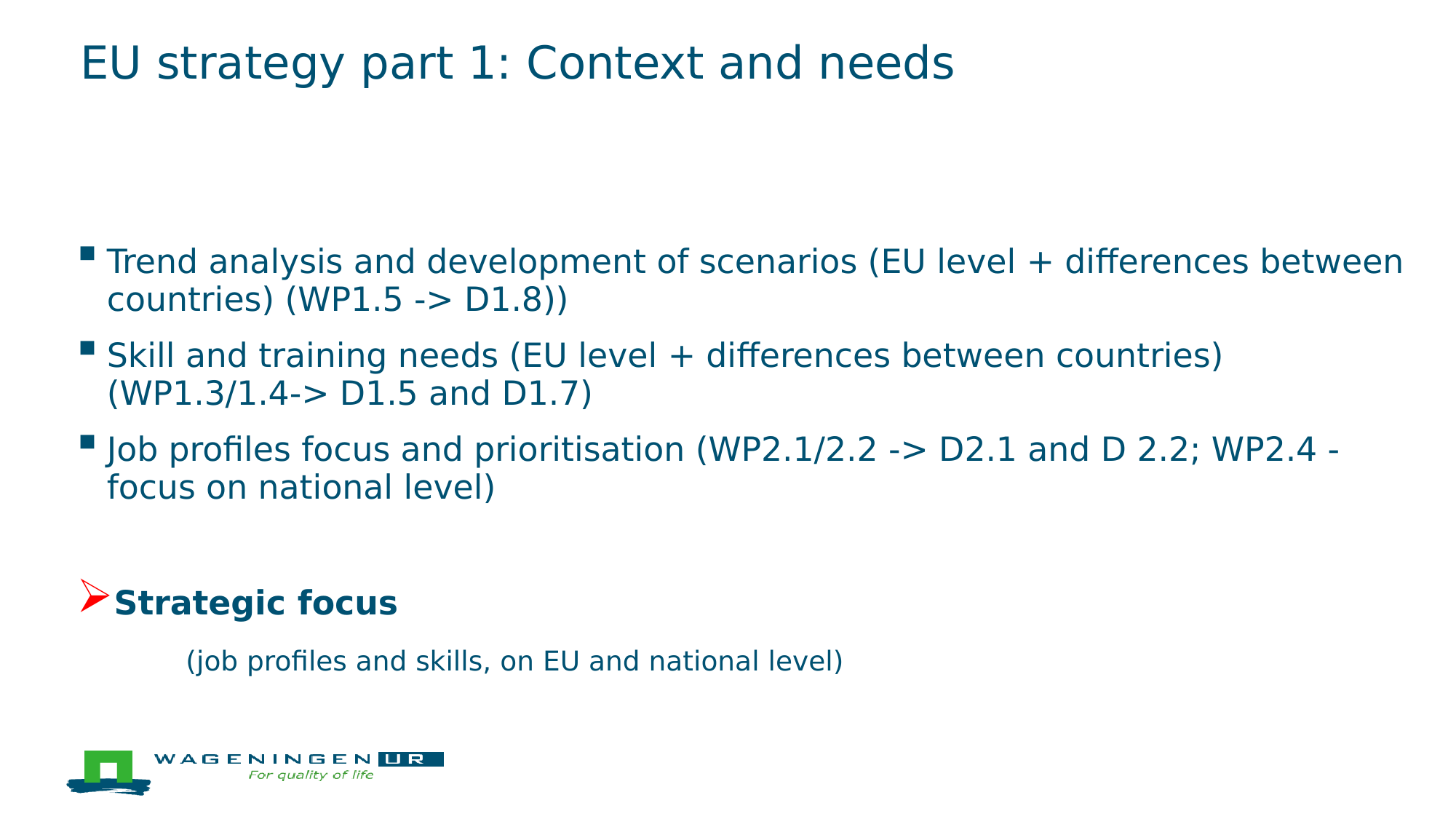

# EU strategy part 1: Context and needs

Trend analysis and development of scenarios (EU level + differences between countries) (WP1.5 -> D1.8))
Skill and training needs (EU level + differences between countries) (WP1.3/1.4-> D1.5 and D1.7)
Job profiles focus and prioritisation (WP2.1/2.2 -> D2.1 and D 2.2; WP2.4 -  focus on national level)

Strategic focus
	(job profiles and skills, on EU and national level)